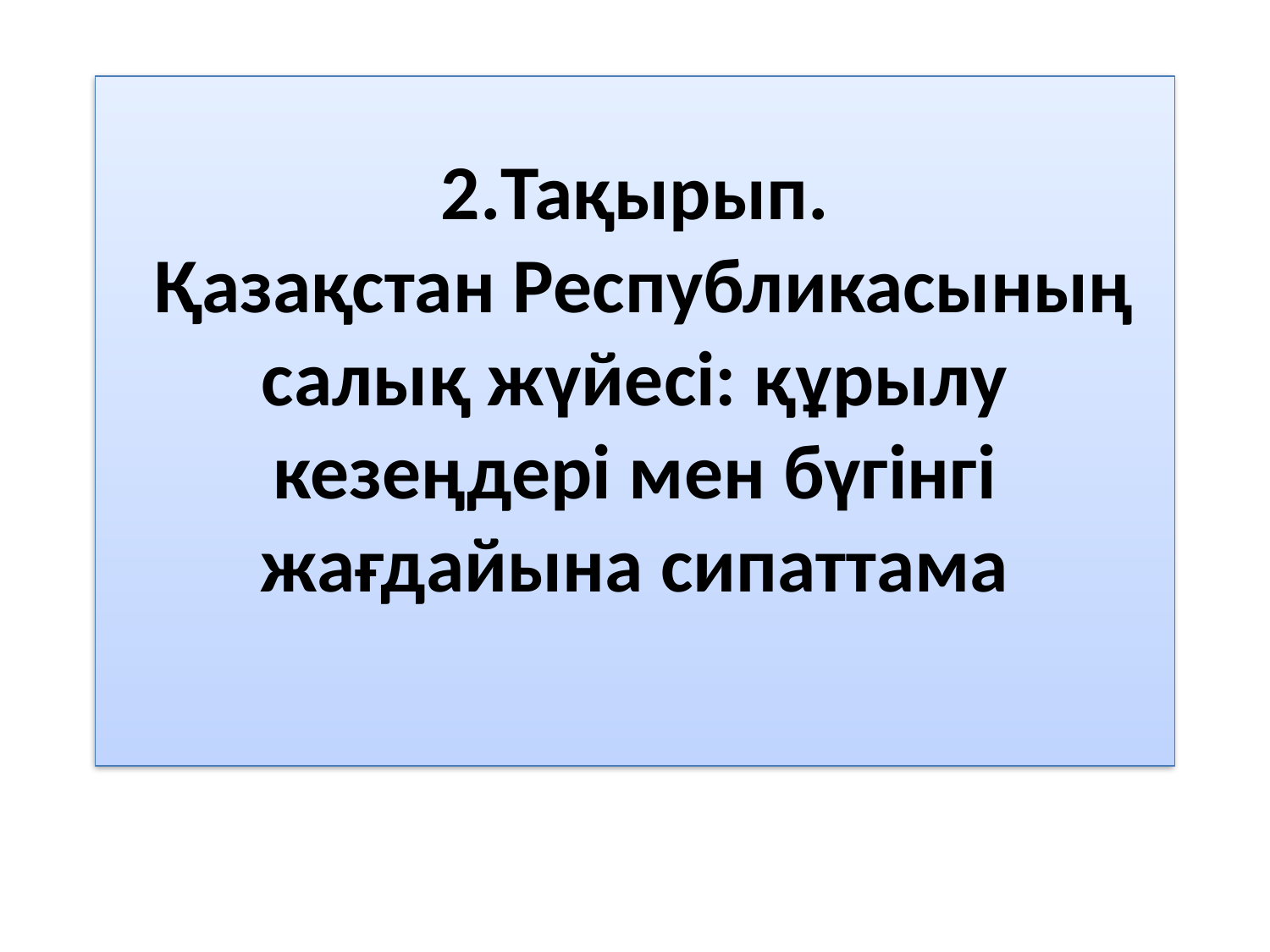

# 2.Тақырып. Қазақстан Республикасының салық жүйесі: құрылу кезеңдері мен бүгінгі жағдайына сипаттама